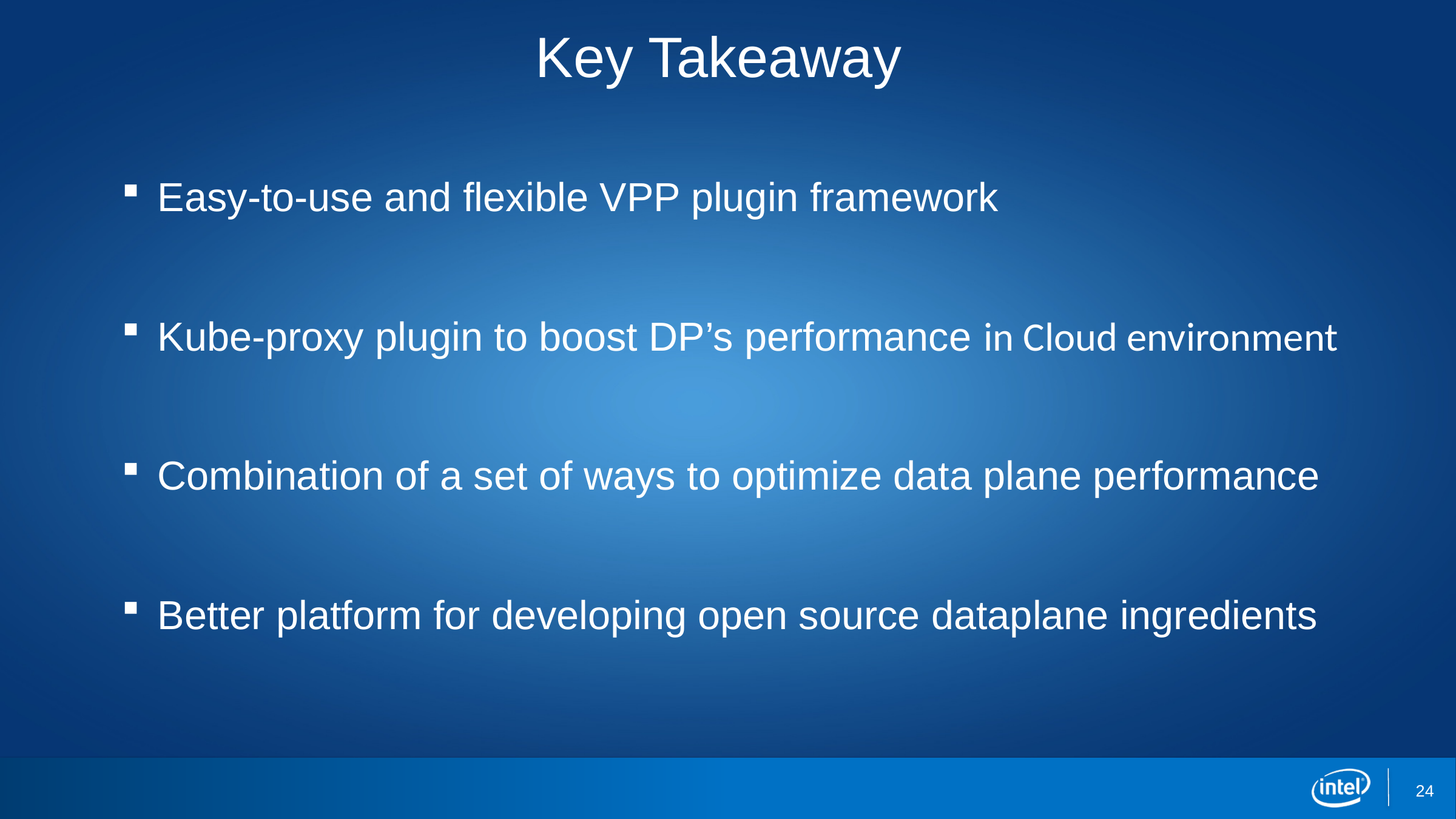

# Key Takeaway
Easy-to-use and flexible VPP plugin framework

Kube-proxy plugin to boost DP’s performance in Cloud environment

Combination of a set of ways to optimize data plane performance

Better platform for developing open source dataplane ingredients

24